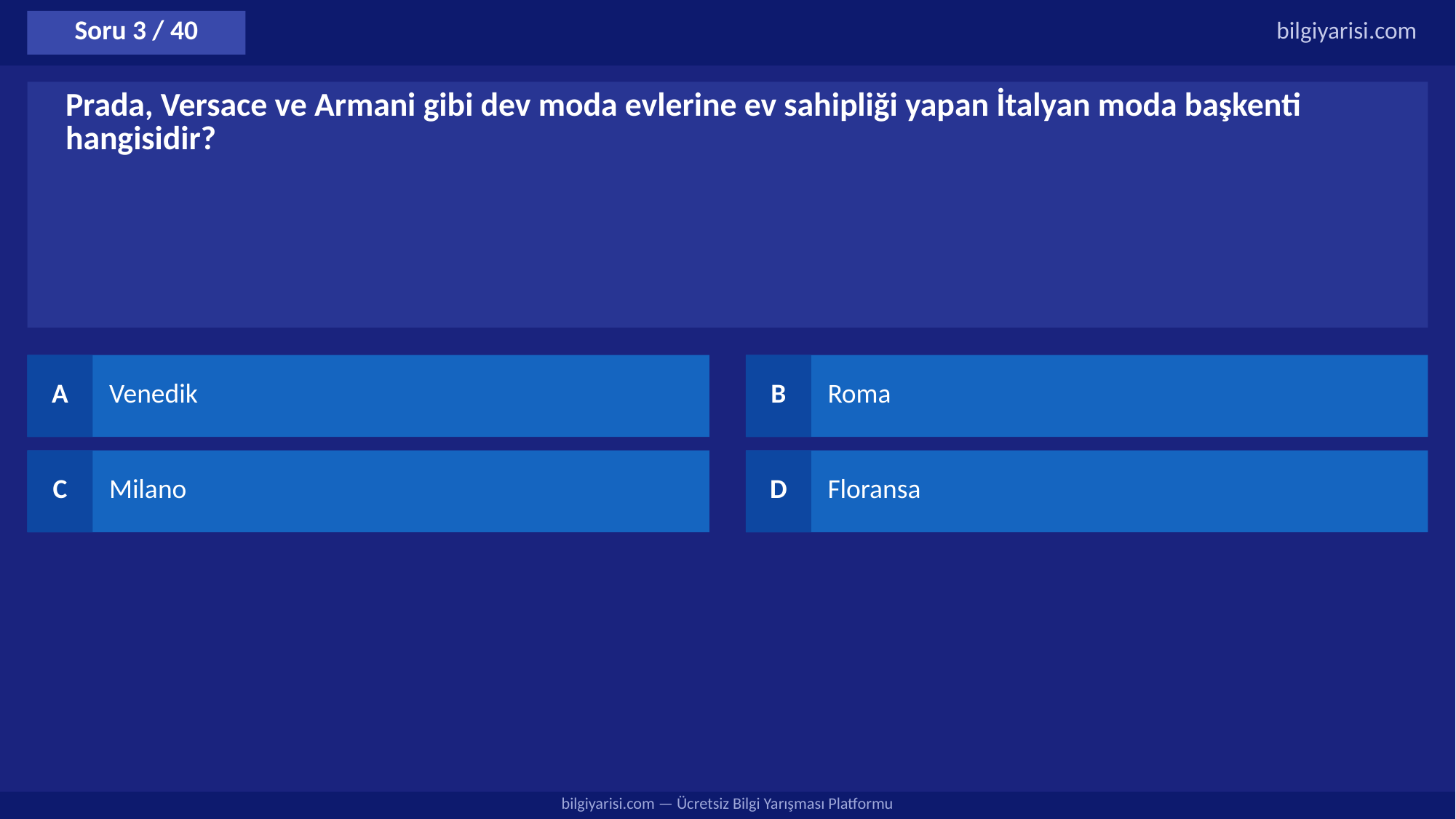

Soru 3 / 40
bilgiyarisi.com

Prada, Versace ve Armani gibi dev moda evlerine ev sahipliği yapan İtalyan moda başkenti hangisidir?

A
Venedik

B
Roma

C
Milano

D
Floransa
bilgiyarisi.com — Ücretsiz Bilgi Yarışması Platformu